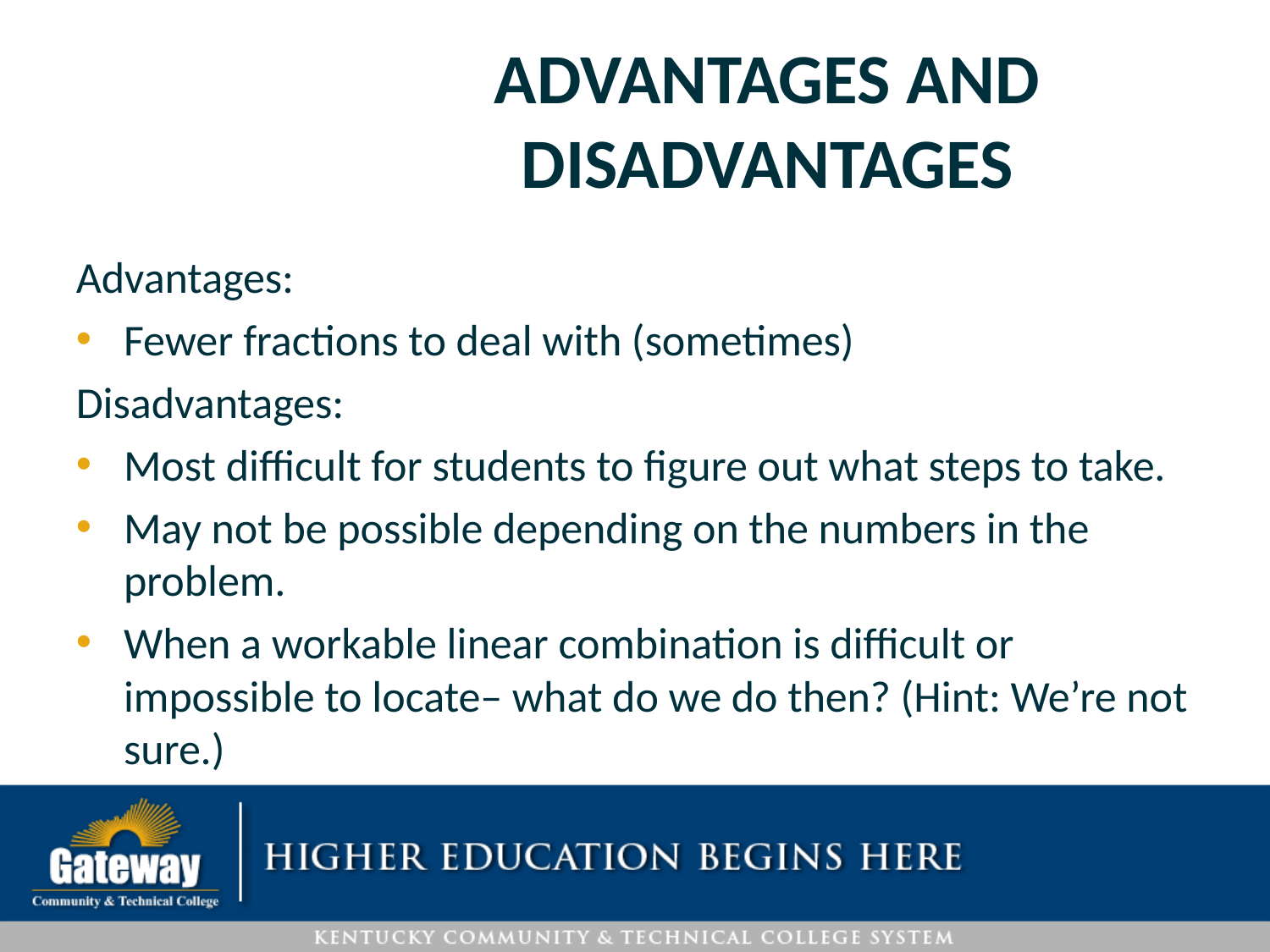

# Advantages and disadvantages
Advantages:
Fewer fractions to deal with (sometimes)
Disadvantages:
Most difficult for students to figure out what steps to take.
May not be possible depending on the numbers in the problem.
When a workable linear combination is difficult or impossible to locate– what do we do then? (Hint: We’re not sure.)